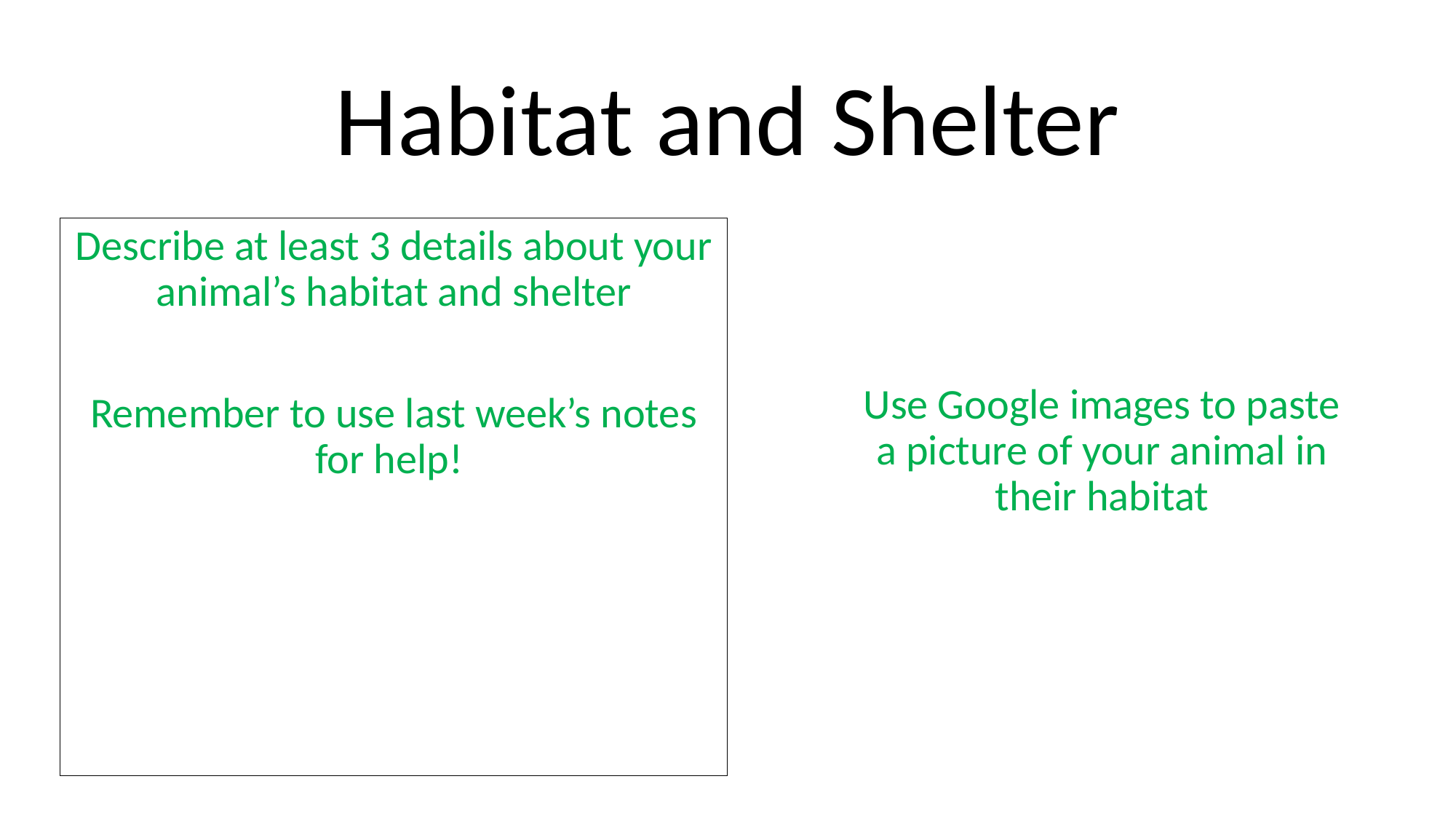

# Habitat and Shelter
Describe at least 3 details about your animal’s habitat and shelter

Remember to use last week’s notes for help!

Use Google images to paste a picture of your animal in their habitat